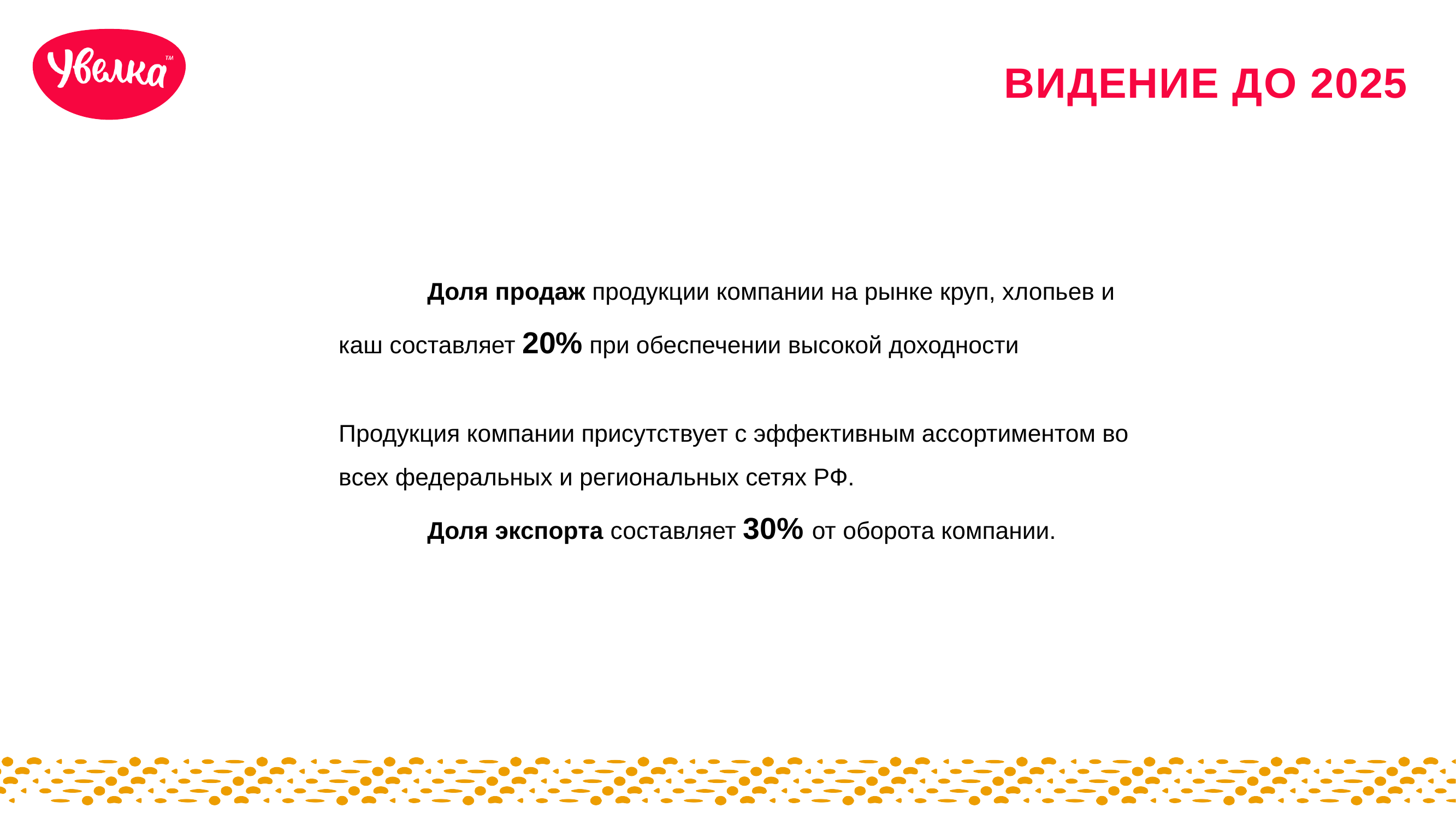

ВИДЕНИЕ ДО 2025

	 Доля продаж продукции компании на рынке круп, хлопьев и каш составляет 20% при обеспечении высокой доходности

Продукция компании присутствует с эффективным ассортиментом во всех федеральных и региональных сетях РФ.
	 Доля экспорта составляет 30% от оборота компании.

1